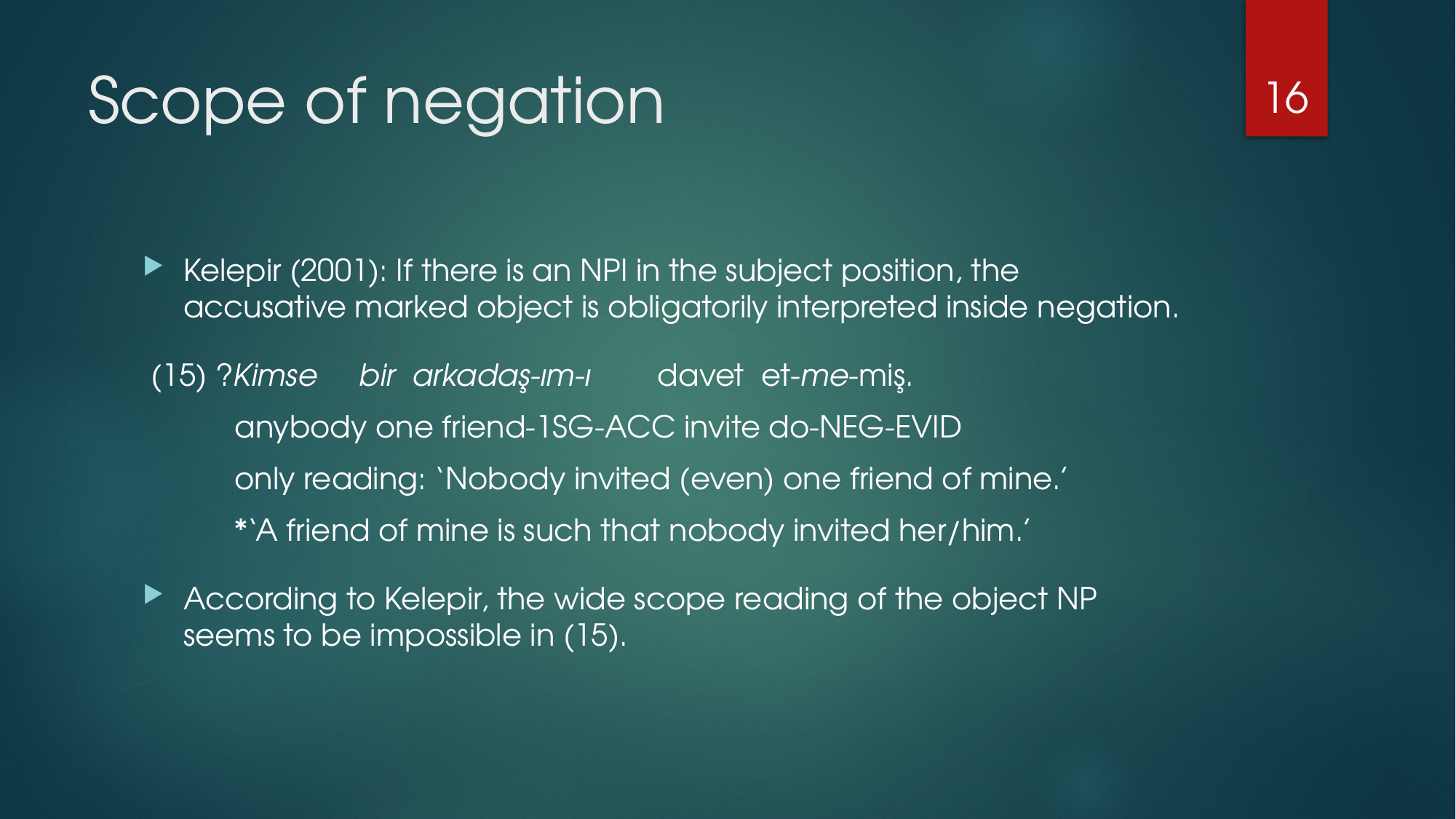

16
# Scope of negation
Kelepir (2001): If there is an NPI in the subject position, the accusative marked object is obligatorily interpreted inside negation.

 (15) ?Kimse     bir  arkadaş-ım-ı        davet  et-me-miş.
           anybody one friend-1SG-ACC invite do-NEG-EVID
           only reading: ‘Nobody invited (even) one friend of mine.’
           *‘A friend of mine is such that nobody invited her/him.’

According to Kelepir, the wide scope reading of the object NP seems to be impossible in (15).